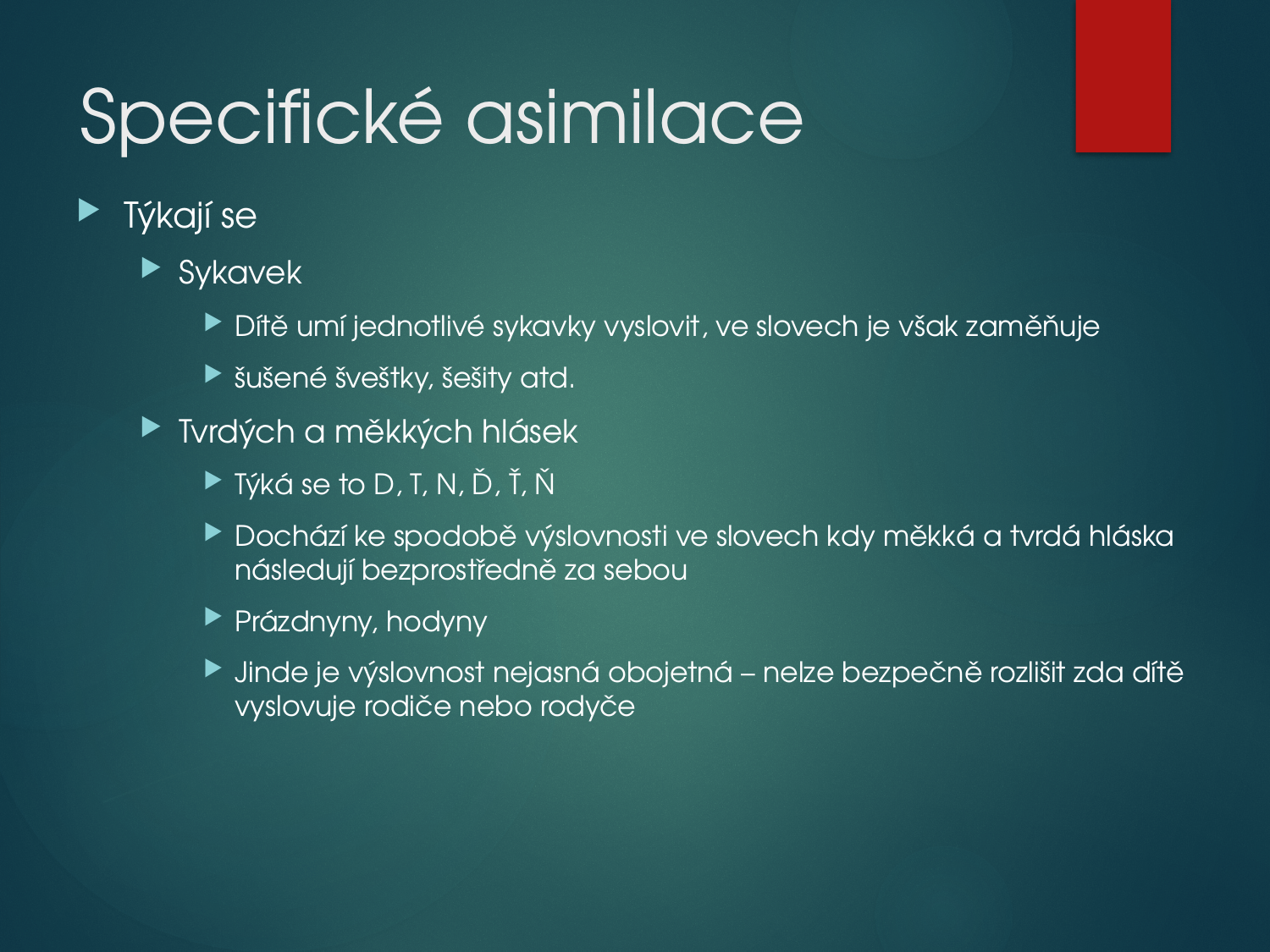

# Specifické asimilace
Týkají se
Sykavek
Dítě umí jednotlivé sykavky vyslovit, ve slovech je však zaměňuje
šušené šveštky, šešity atd.
Tvrdých a měkkých hlásek
Týká se to D, T, N, Ď, Ť, Ň
Dochází ke spodobě výslovnosti ve slovech kdy měkká a tvrdá hláska následují bezprostředně za sebou
Prázdnyny, hodyny
Jinde je výslovnost nejasná obojetná – nelze bezpečně rozlišit zda dítě vyslovuje rodiče nebo rodyče